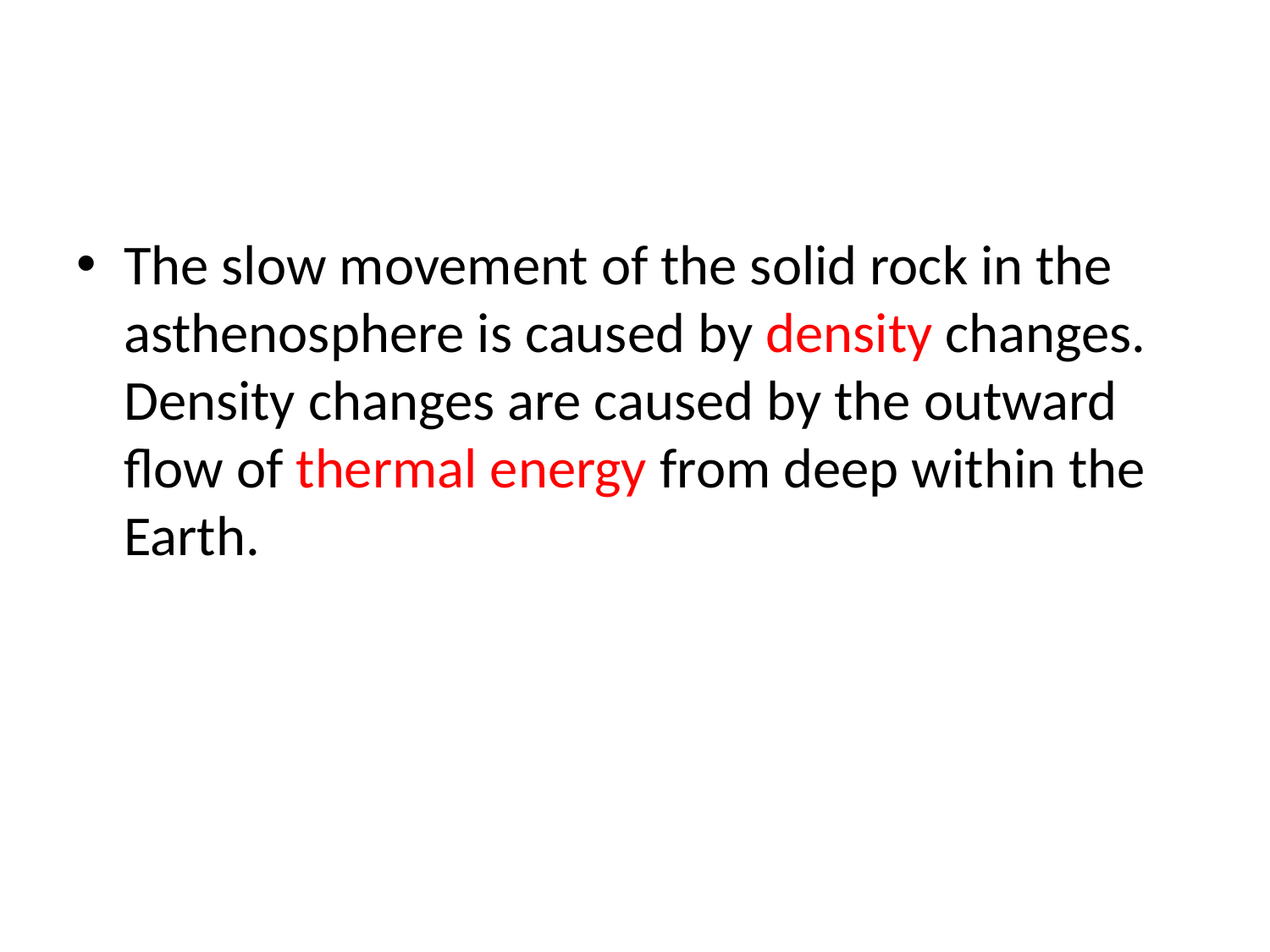

#
The slow movement of the solid rock in the asthenosphere is caused by density changes.  Density changes are caused by the outward flow of thermal energy from deep within the Earth.